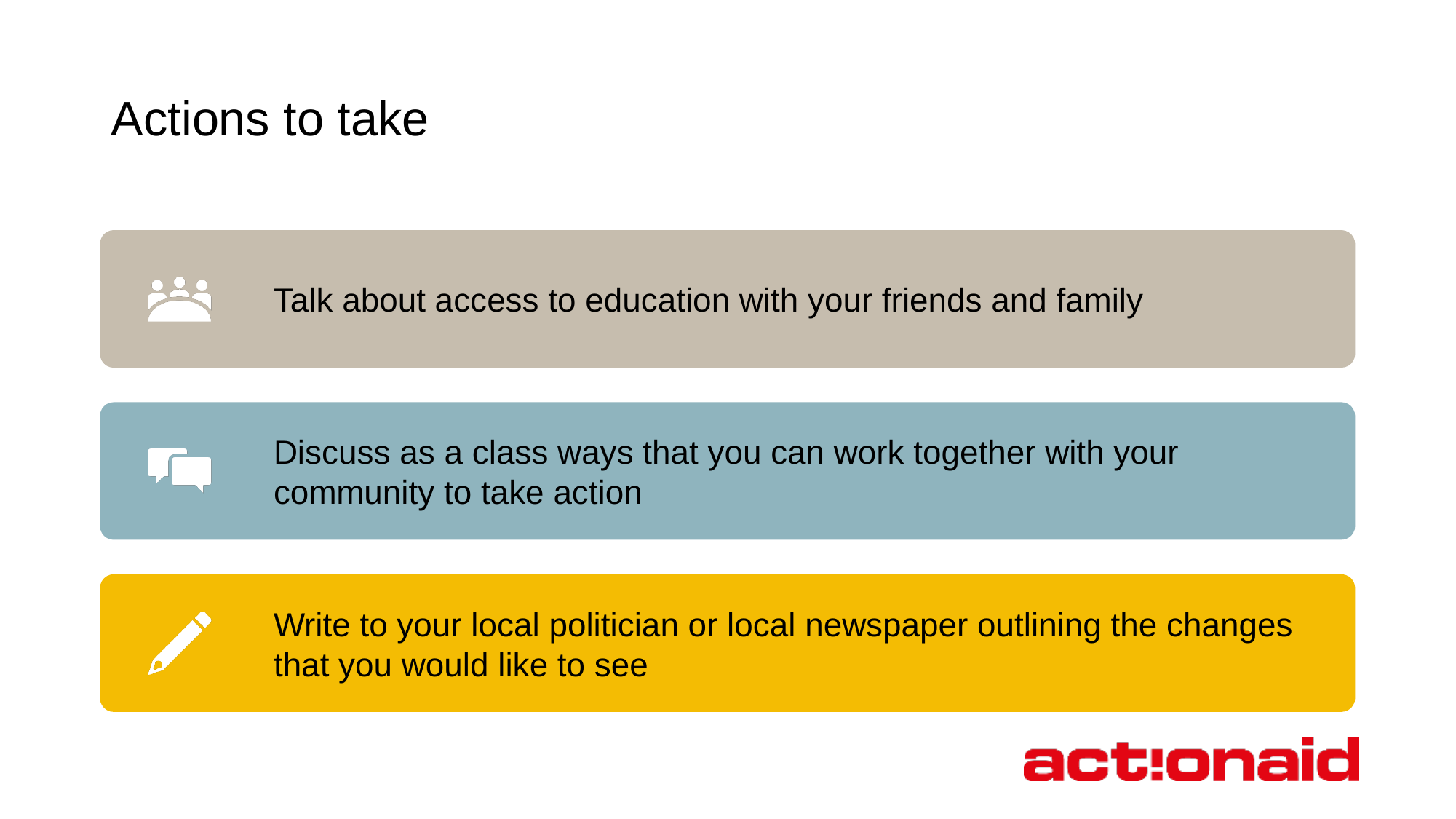

# Actions to take
Talk about access to education with your friends and family
Discuss as a class ways that you can work together with your community to take action
Write to your local politician or local newspaper outlining the changes that you would like to see